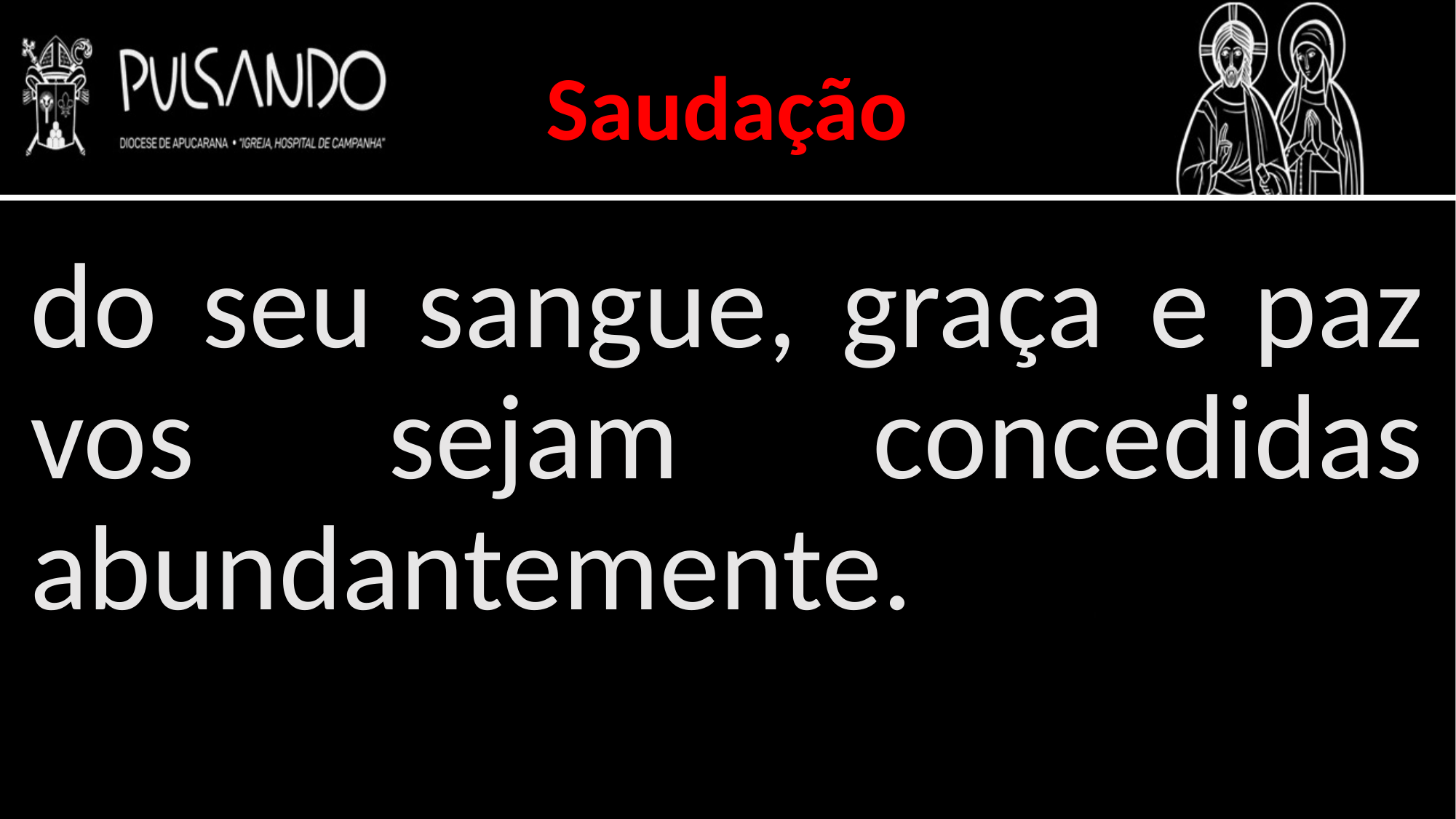

Saudação
do seu sangue, graça e paz vos sejam concedidas abundantemente.